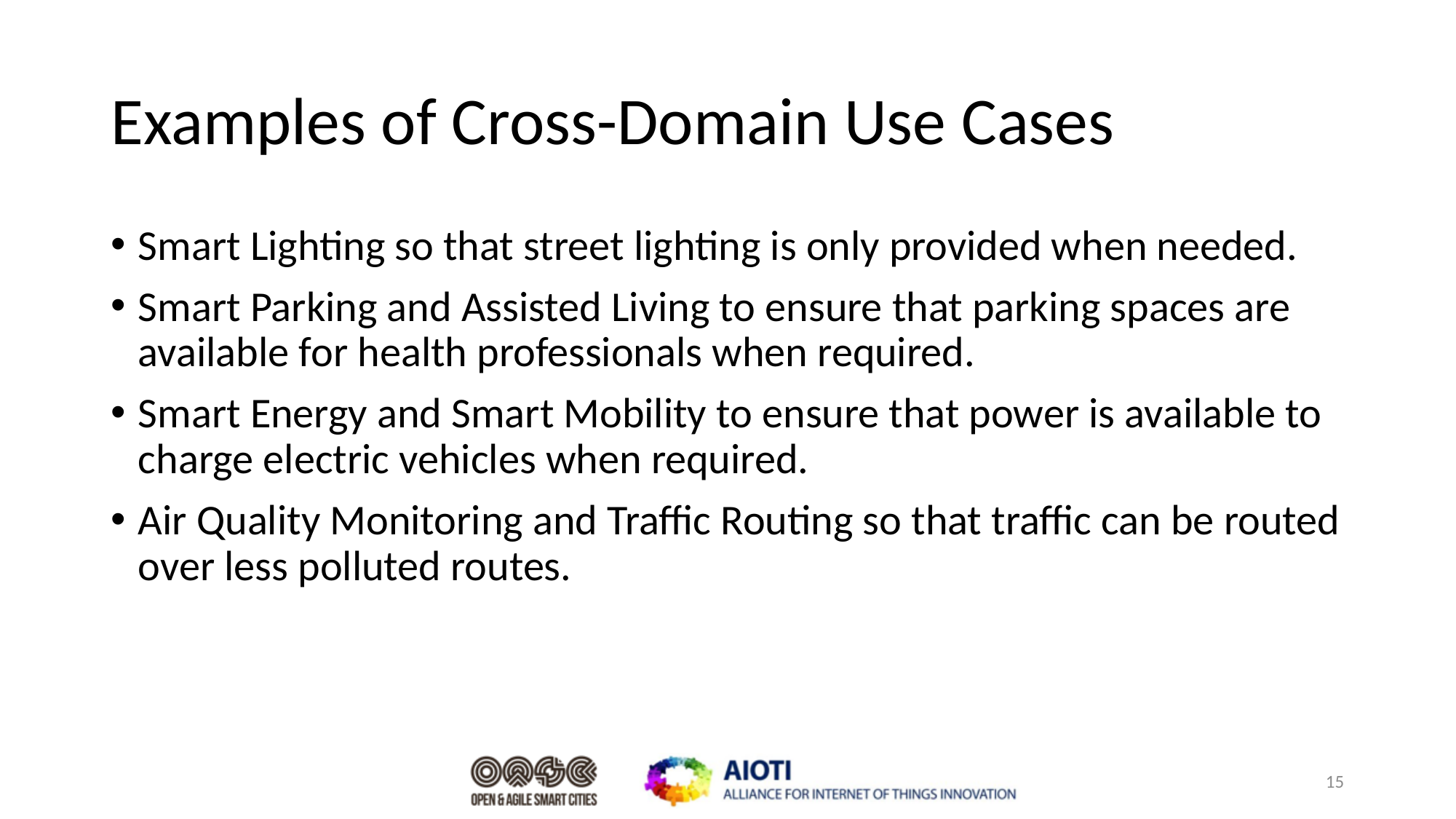

# Examples of Cross-Domain Use Cases
Smart Lighting so that street lighting is only provided when needed.
Smart Parking and Assisted Living to ensure that parking spaces are available for health professionals when required.
Smart Energy and Smart Mobility to ensure that power is available to charge electric vehicles when required.
Air Quality Monitoring and Traffic Routing so that traffic can be routed over less polluted routes.
15